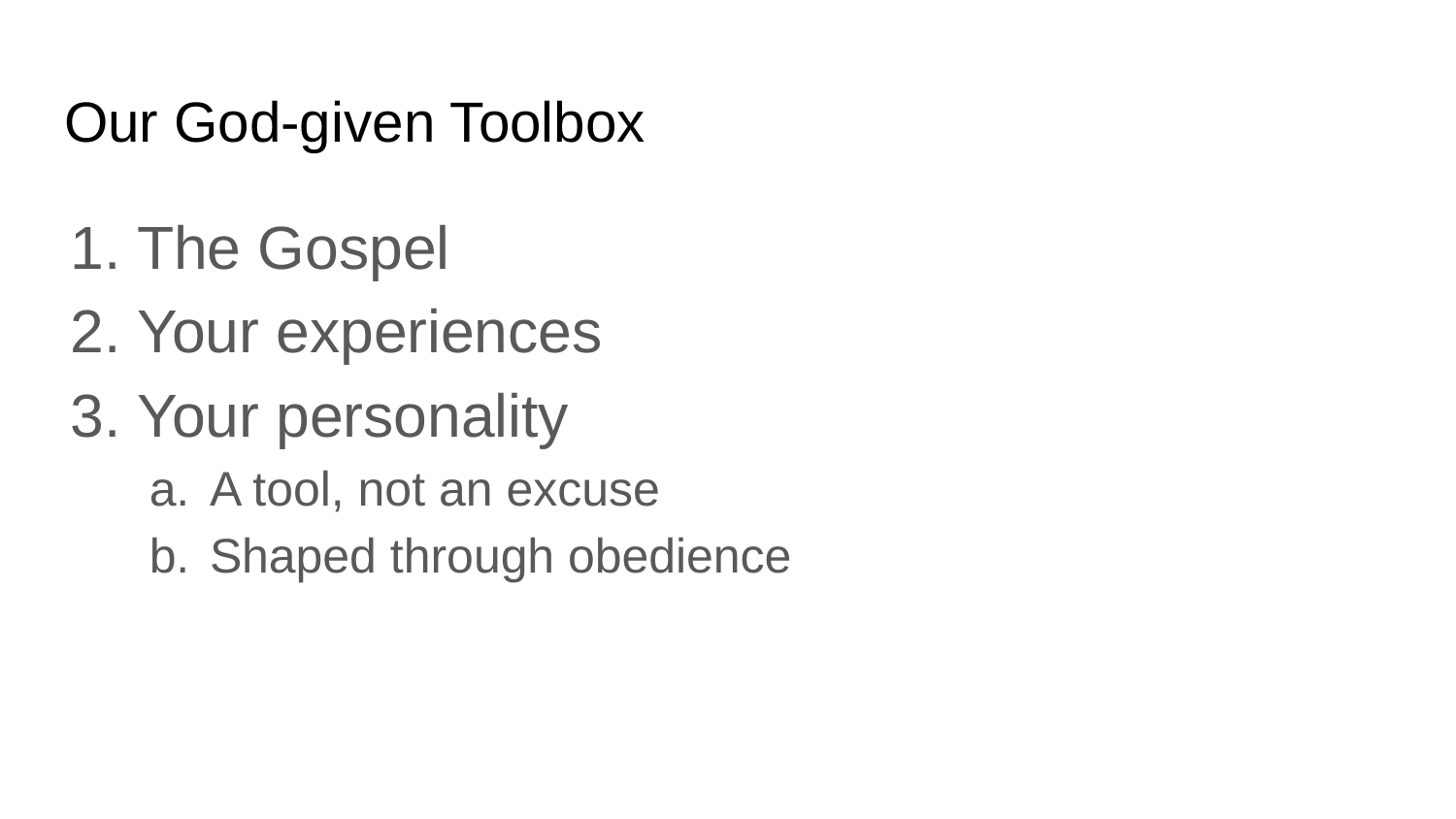

# Our God-given Toolbox
The Gospel
Your experiences
Your personality
A tool, not an excuse
Shaped through obedience